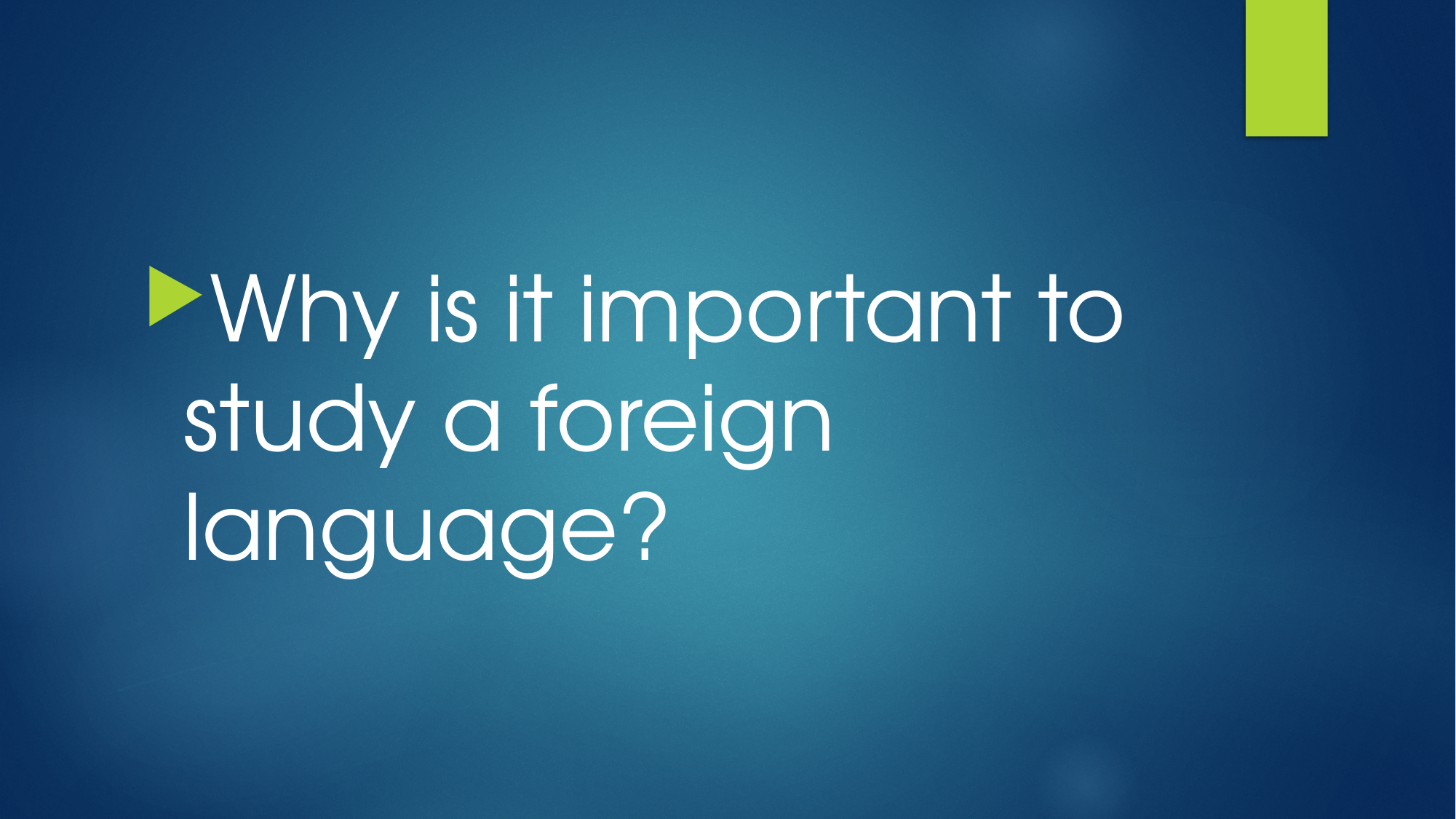

Why is it important to study a foreign language?